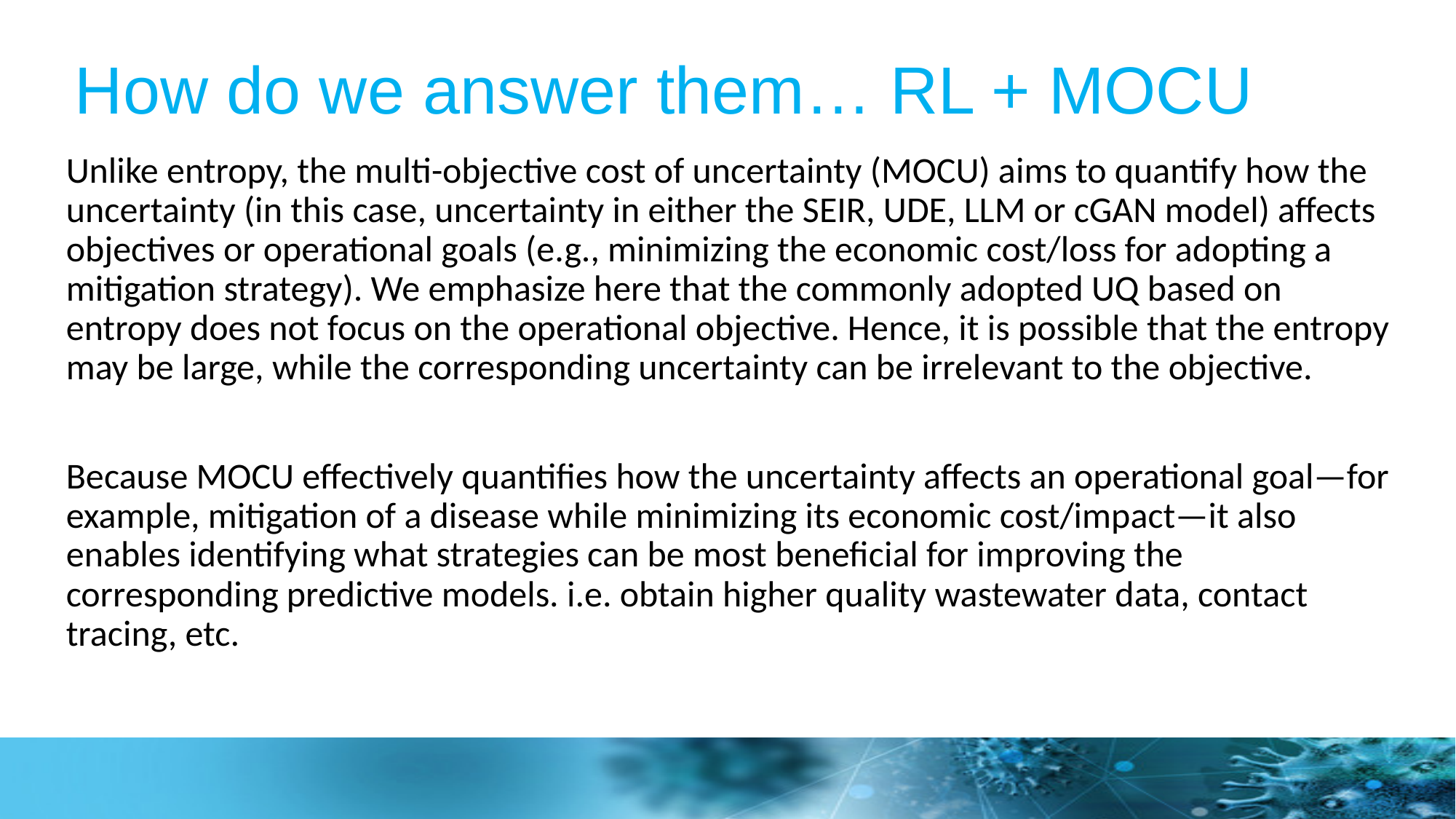

# How do we answer them… RL + MOCU

Unlike entropy, the multi-objective cost of uncertainty (MOCU) aims to quantify how the uncertainty (in this case, uncertainty in either the SEIR, UDE, LLM or cGAN model) affects objectives or operational goals (e.g., minimizing the economic cost/loss for adopting a mitigation strategy). We emphasize here that the commonly adopted UQ based on entropy does not focus on the operational objective. Hence, it is possible that the entropy may be large, while the corresponding uncertainty can be irrelevant to the objective.

Because MOCU effectively quantifies how the uncertainty affects an operational goal—for example, mitigation of a disease while minimizing its economic cost/impact—it also enables identifying what strategies can be most beneficial for improving the corresponding predictive models. i.e. obtain higher quality wastewater data, contact tracing, etc.